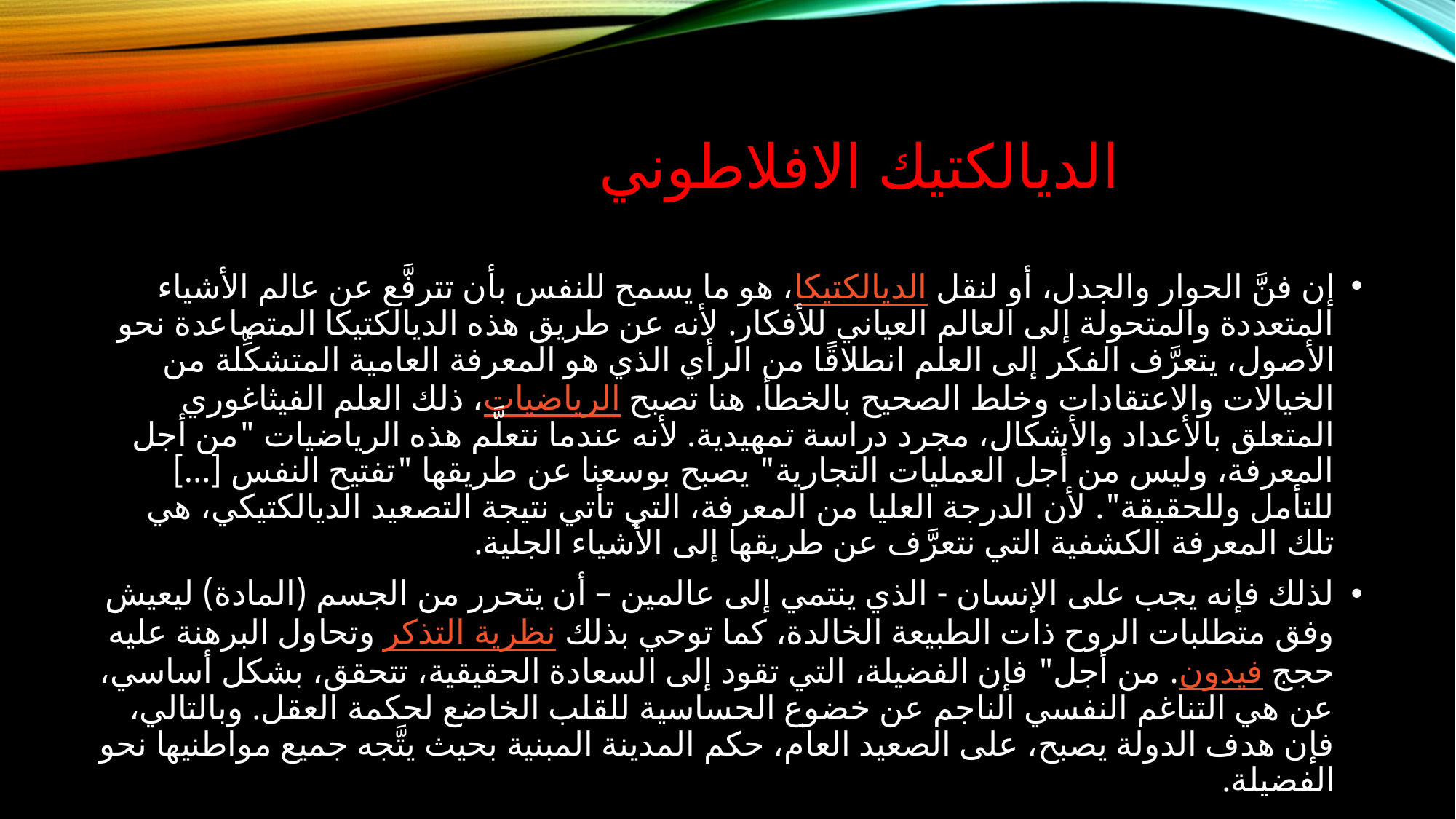

# الديالكتيك الافلاطوني
إن فنَّ الحوار والجدل، أو لنقل الديالكتيكا، هو ما يسمح للنفس بأن تترفَّع عن عالم الأشياء المتعددة والمتحولة إلى العالم العياني للأفكار. لأنه عن طريق هذه الديالكتيكا المتصاعدة نحو الأصول، يتعرَّف الفكر إلى العلم انطلاقًا من الرأي الذي هو المعرفة العامية المتشكِّلة من الخيالات والاعتقادات وخلط الصحيح بالخطأ. هنا تصبح الرياضيات، ذلك العلم الفيثاغوري المتعلق بالأعداد والأشكال، مجرد دراسة تمهيدية. لأنه عندما نتعلَّم هذه الرياضيات "من أجل المعرفة، وليس من أجل العمليات التجارية" يصبح بوسعنا عن طريقها "تفتيح النفس [...] للتأمل وللحقيقة". لأن الدرجة العليا من المعرفة، التي تأتي نتيجة التصعيد الديالكتيكي، هي تلك المعرفة الكشفية التي نتعرَّف عن طريقها إلى الأشياء الجلية.
لذلك فإنه يجب على الإنسان - الذي ينتمي إلى عالمين – أن يتحرر من الجسم (المادة) ليعيش وفق متطلبات الروح ذات الطبيعة الخالدة، كما توحي بذلك نظرية التذكر وتحاول البرهنة عليه حجج فيدون. من أجل" فإن الفضيلة، التي تقود إلى السعادة الحقيقية، تتحقق، بشكل أساسي، عن هي التناغم النفسي الناجم عن خضوع الحساسية للقلب الخاضع لحكمة العقل. وبالتالي، فإن هدف الدولة يصبح، على الصعيد العام، حكم المدينة المبنية بحيث يتَّجه جميع مواطنيها نحو الفضيلة.